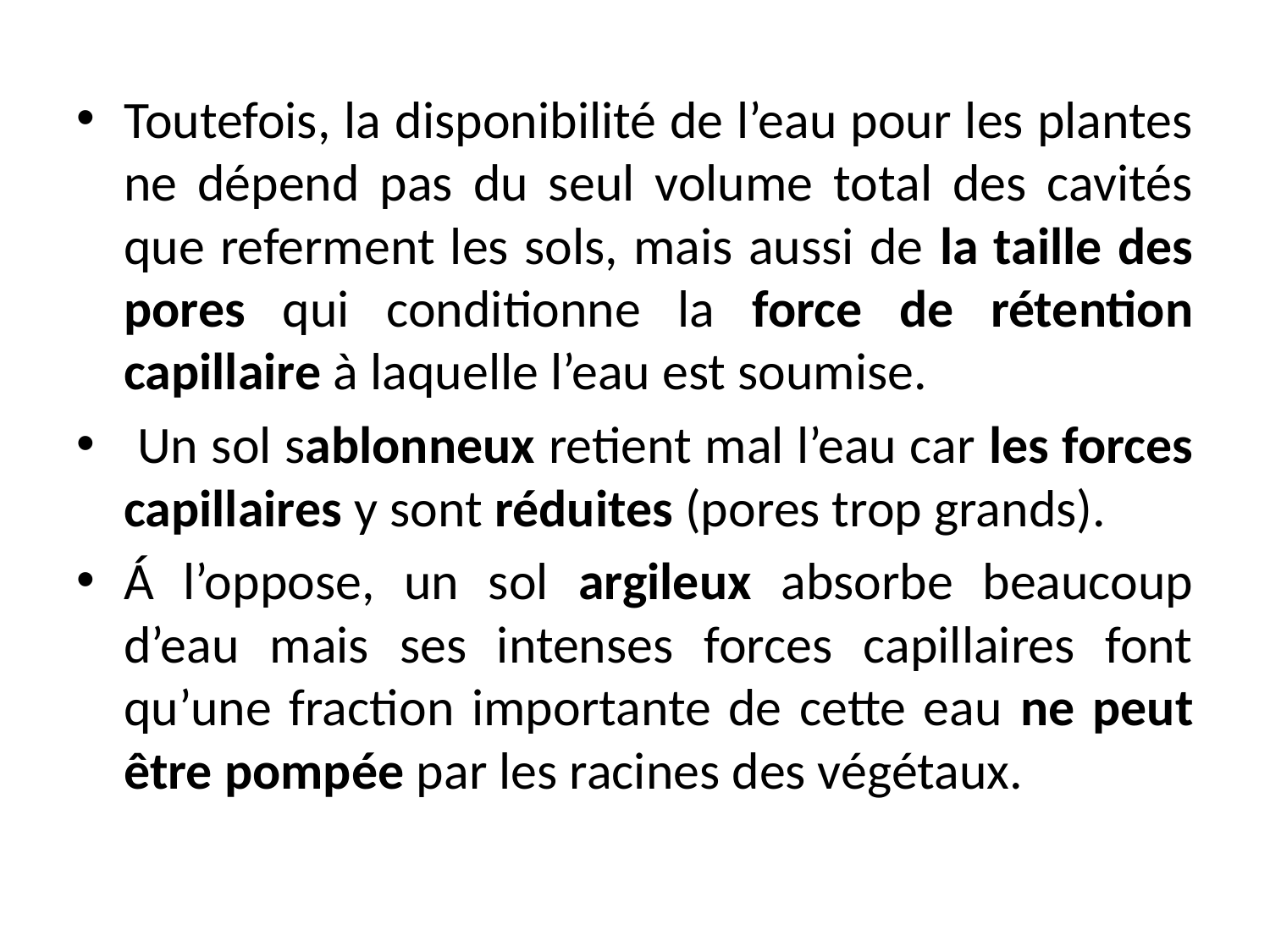

Toutefois, la disponibilité de l’eau pour les plantes ne dépend pas du seul volume total des cavités que referment les sols, mais aussi de la taille des pores qui conditionne la force de rétention capillaire à laquelle l’eau est soumise.
 Un sol sablonneux retient mal l’eau car les forces capillaires y sont réduites (pores trop grands).
Á l’oppose, un sol argileux absorbe beaucoup d’eau mais ses intenses forces capillaires font qu’une fraction importante de cette eau ne peut être pompée par les racines des végétaux.